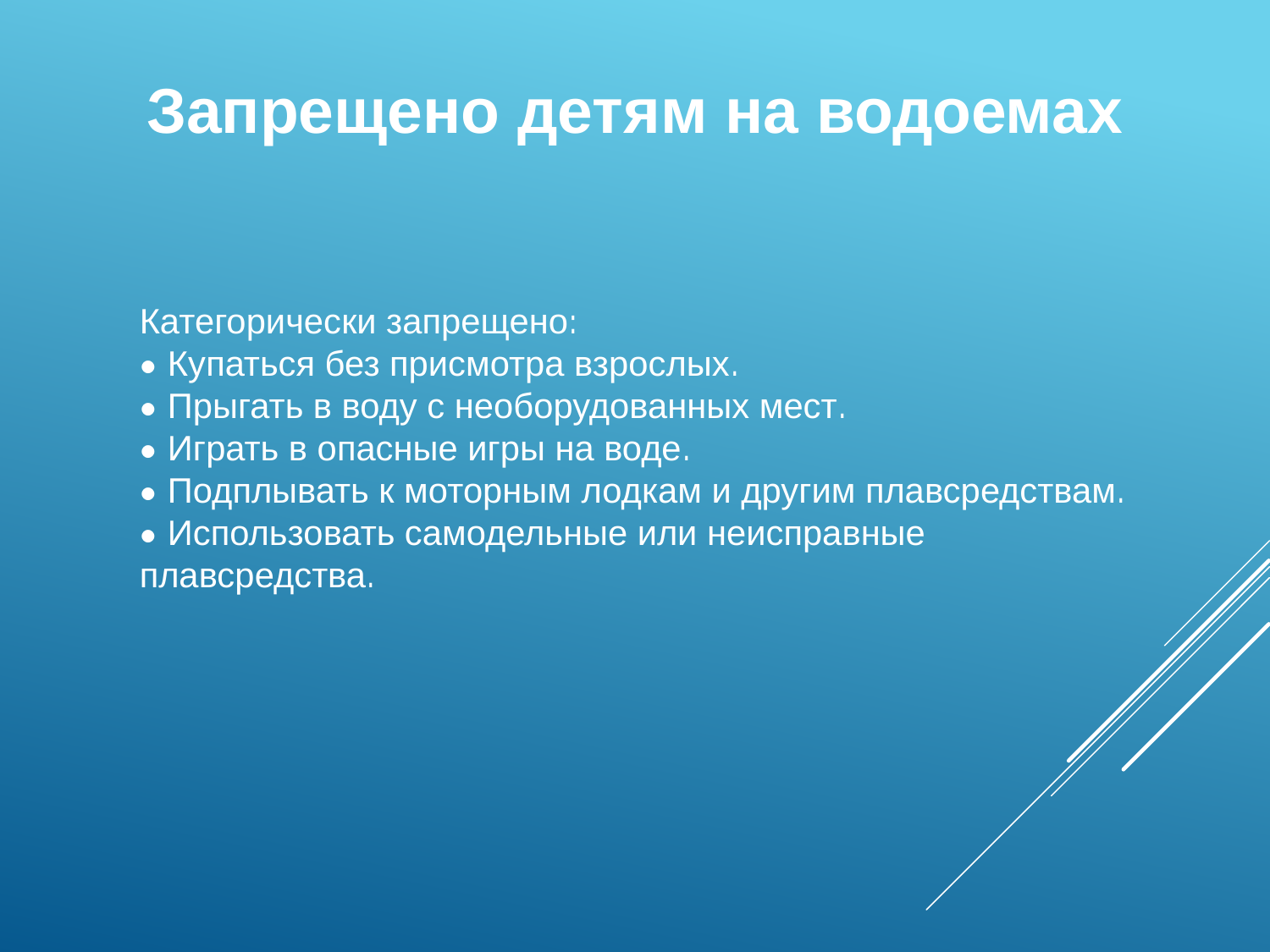

Запрещено детям на водоемах

Категорически запрещено:
• Купаться без присмотра взрослых.
• Прыгать в воду с необорудованных мест.
• Играть в опасные игры на воде.
• Подплывать к моторным лодкам и другим плавсредствам.
• Использовать самодельные или неисправные плавсредства.